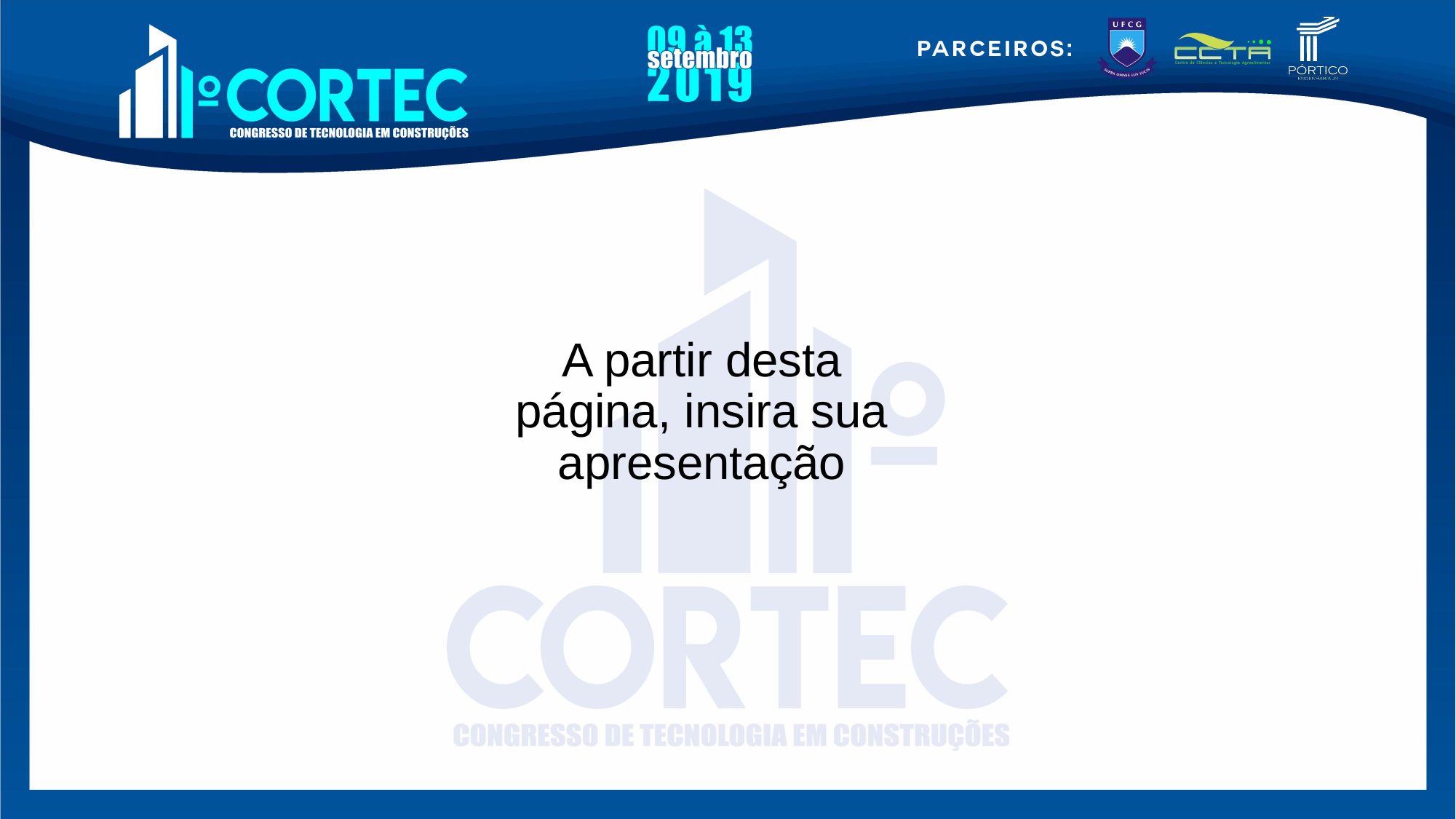

A partir desta página, insira sua apresentação